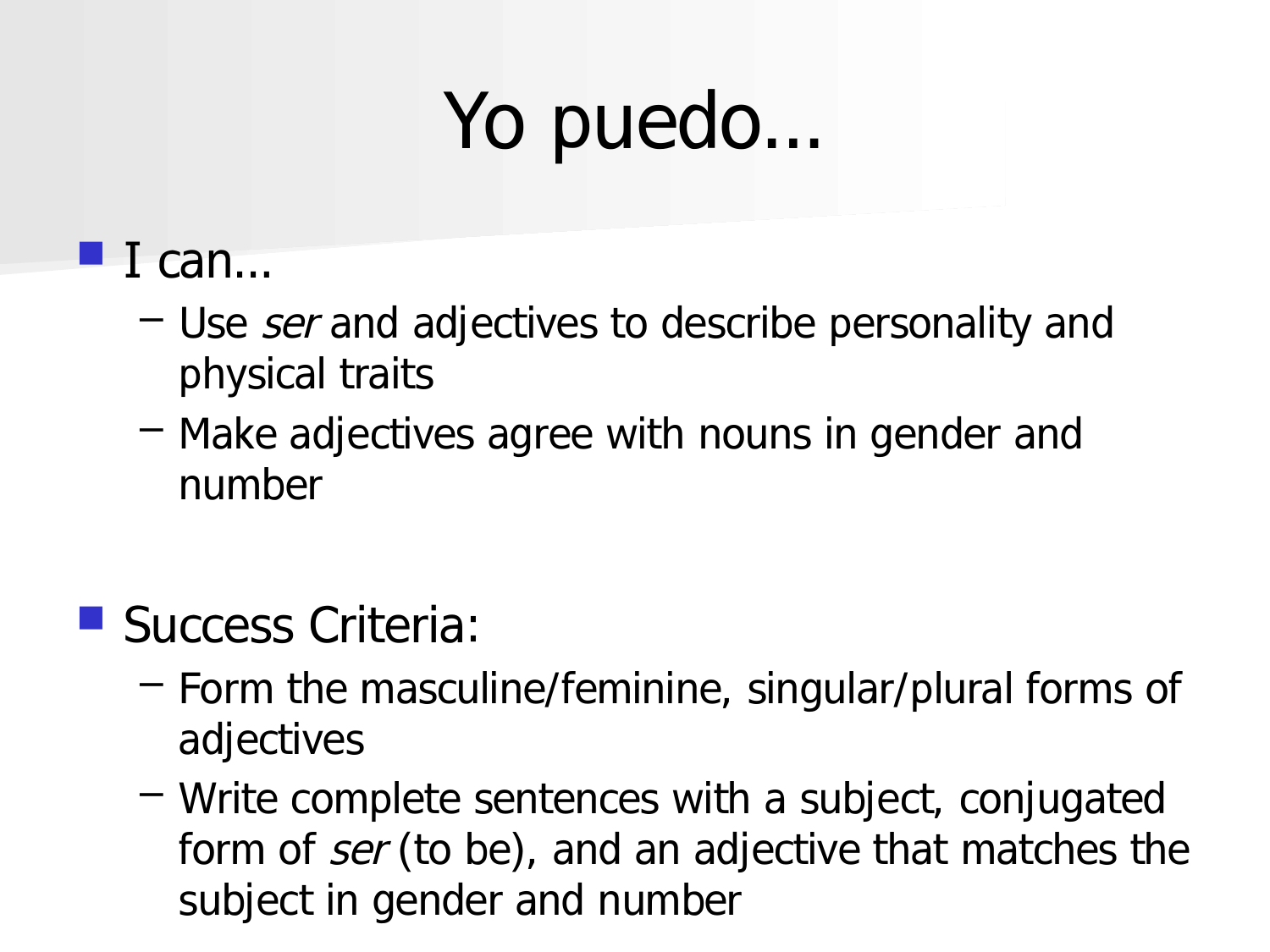

# Yo puedo…
I can…
Use ser and adjectives to describe personality and physical traits
Make adjectives agree with nouns in gender and number

Success Criteria:
Form the masculine/feminine, singular/plural forms of adjectives
Write complete sentences with a subject, conjugated form of ser (to be), and an adjective that matches the subject in gender and number